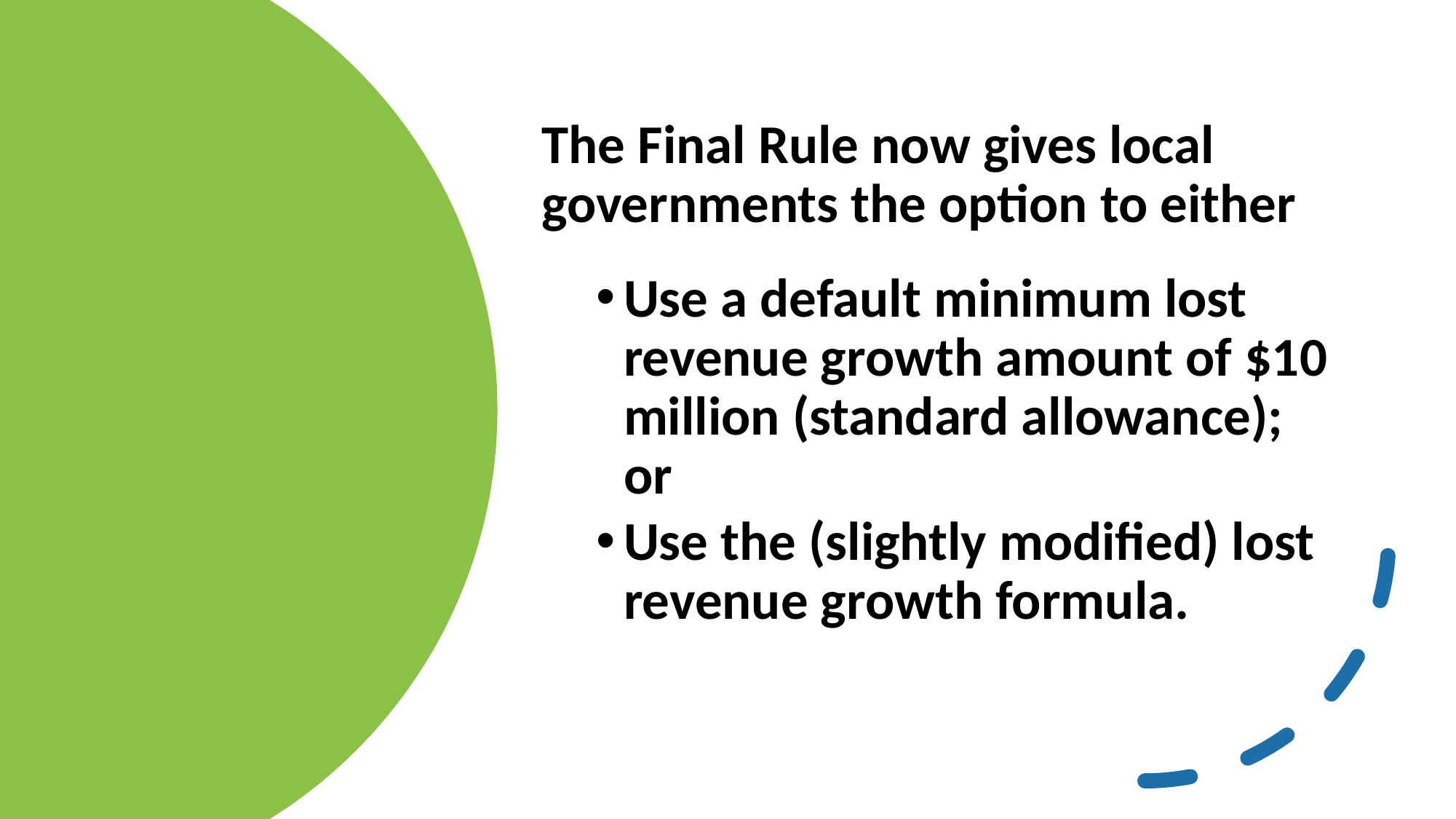

The Final Rule now gives local governments the option to either

Use a default minimum lost revenue growth amount of $10 million (standard allowance); or
Use the (slightly modified) lost revenue growth formula.